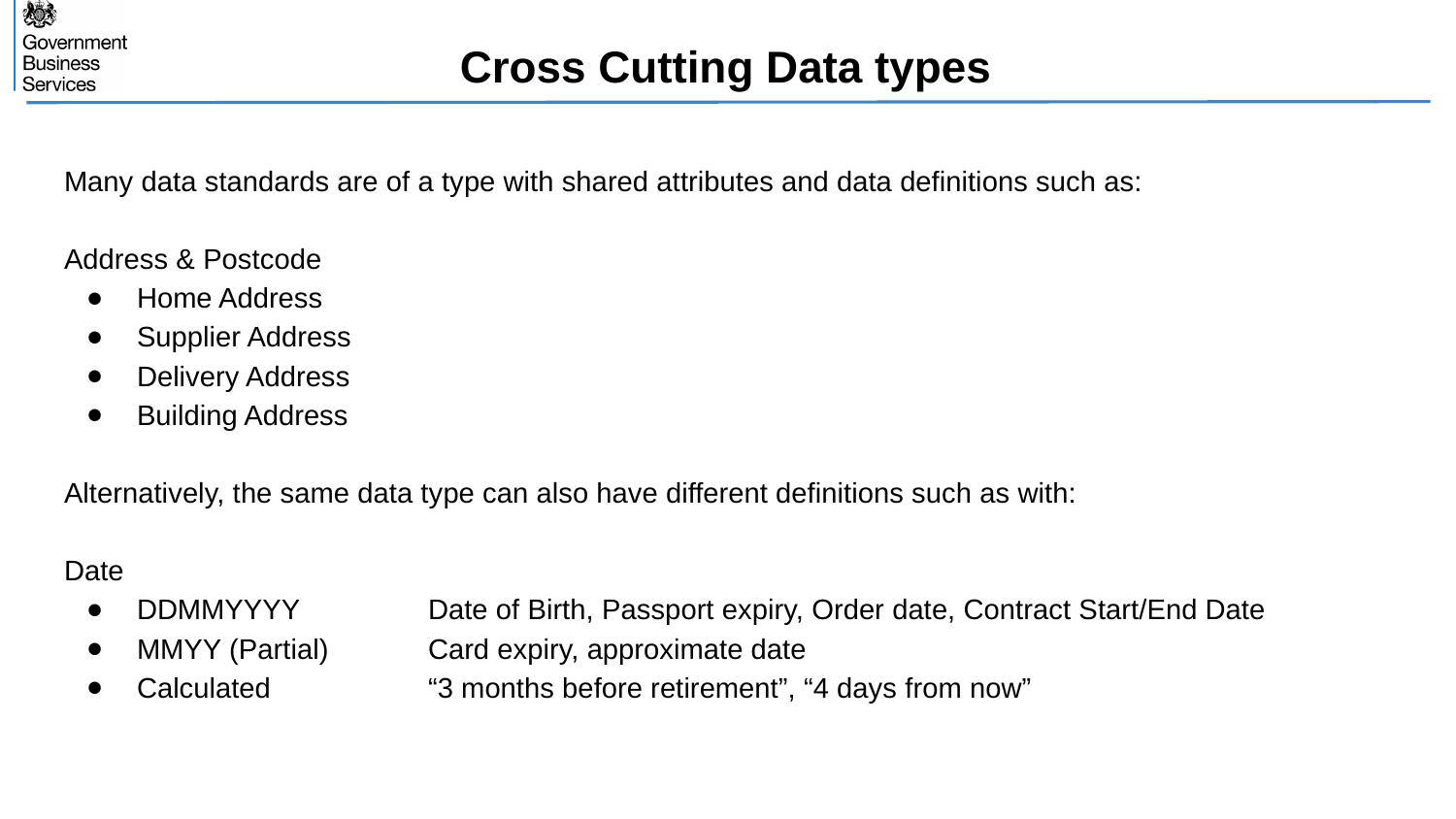

Cross Cutting Data types
Many data standards are of a type with shared attributes and data definitions such as:

Address & Postcode
Home Address
Supplier Address
Delivery Address
Building Address

Alternatively, the same data type can also have different definitions such as with:

Date
DDMMYYYY 	Date of Birth, Passport expiry, Order date, Contract Start/End Date
MMYY (Partial)	Card expiry, approximate date
Calculated 		“3 months before retirement”, “4 days from now”